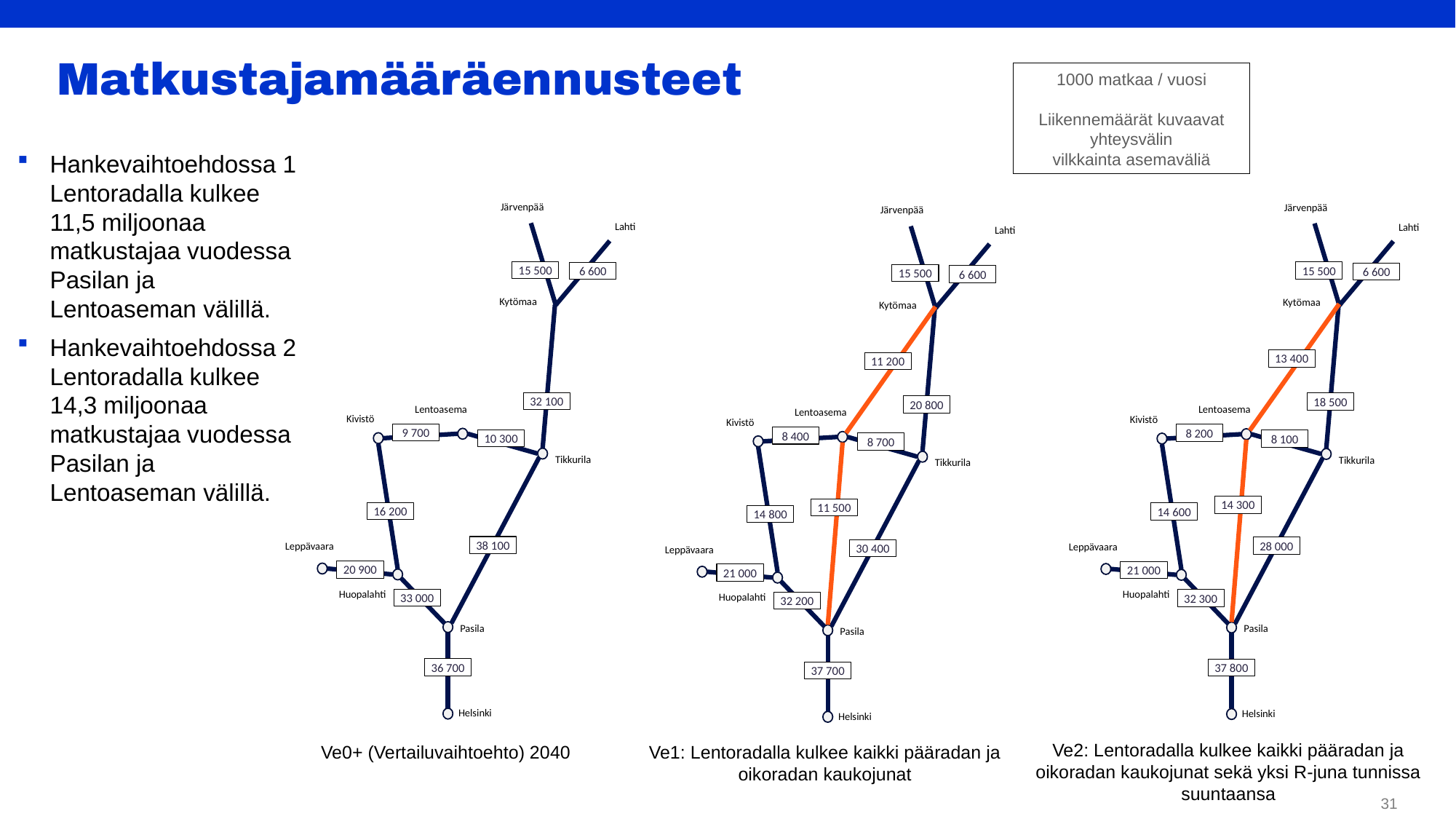

# Matkustajamääräennusteet
1000 matkaa / vuosi
Liikennemäärät kuvaavat yhteysvälin
vilkkainta asemaväliä
Hankevaihtoehdossa 1 Lentoradalla kulkee 11,5 miljoonaa matkustajaa vuodessa Pasilan ja Lentoaseman välillä.
Hankevaihtoehdossa 2 Lentoradalla kulkee 14,3 miljoonaa matkustajaa vuodessa Pasilan ja Lentoaseman välillä.

Järvenpää
Lahti
15 500
6 600
Kytömaa
32 100
Lentoasema
Kivistö
9 700

10 300

Tikkurila

16 200
Leppävaara
38 100
20 900

Huopalahti
33 000
Pasila

36 700
Helsinki

Järvenpää
Lahti
15 500
6 600
Kytömaa
18 500
Lentoasema
Kivistö
8 200

8 100

Tikkurila

14 600
Leppävaara
28 000
21 000

Huopalahti
32 300
Pasila

37 800
Helsinki

13 400
14 300
Järvenpää
Lahti
15 500
6 600
Kytömaa
20 800
Lentoasema
Kivistö
8 400

8 700

Tikkurila

14 800
Leppävaara
30 400
21 000

Huopalahti
32 200
Pasila

37 700
Helsinki

11 200
11 500
Ve2: Lentoradalla kulkee kaikki pääradan ja oikoradan kaukojunat sekä yksi R-juna tunnissa suuntaansa

Ve0+ (Vertailuvaihtoehto) 2040

Ve1: Lentoradalla kulkee kaikki pääradan ja oikoradan kaukojunat